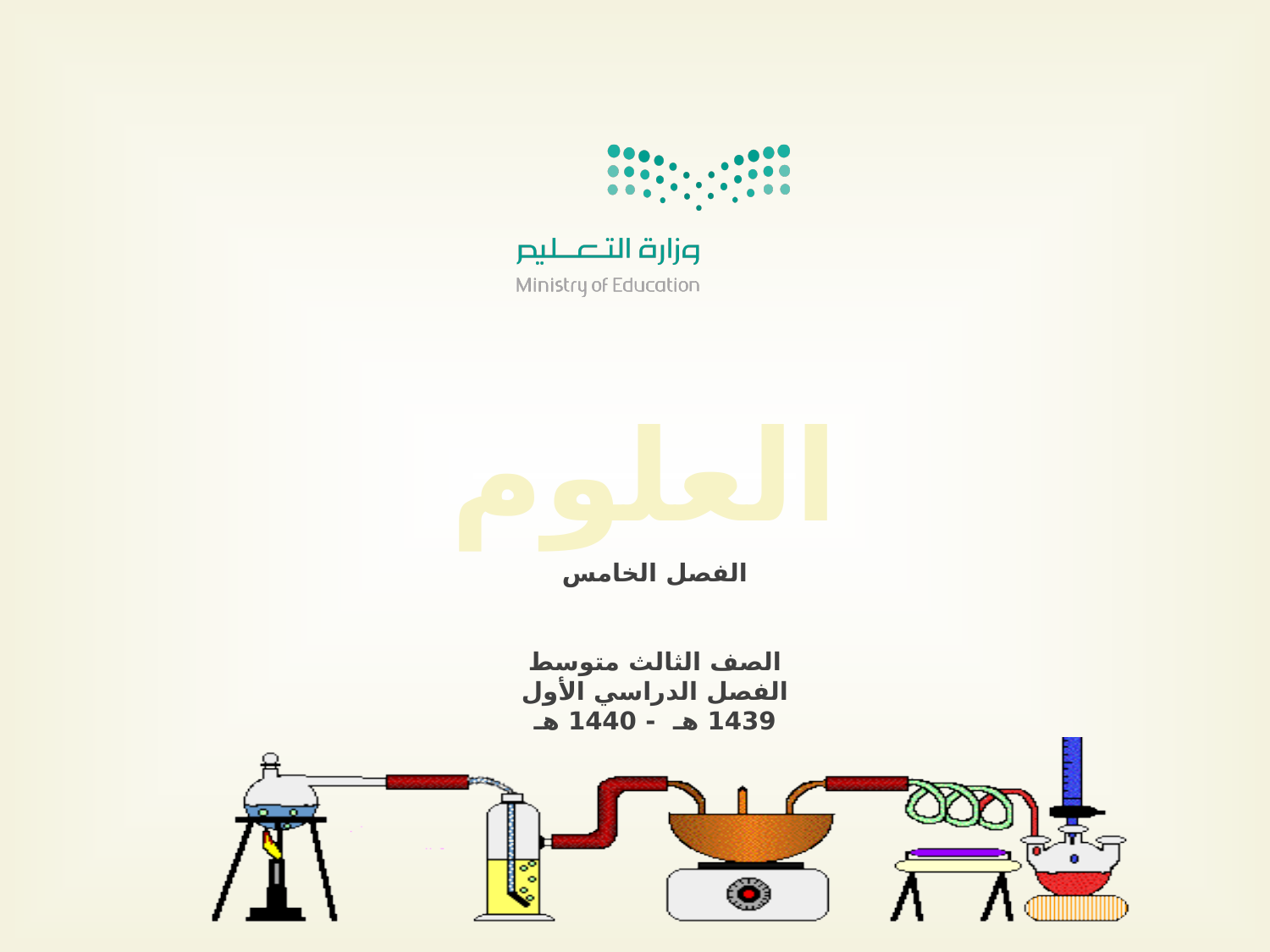

العلوم
الفصل الخامس

الصف الثالث متوسط
الفصل الدراسي الأول
1439 هـ  - 1440 هـ